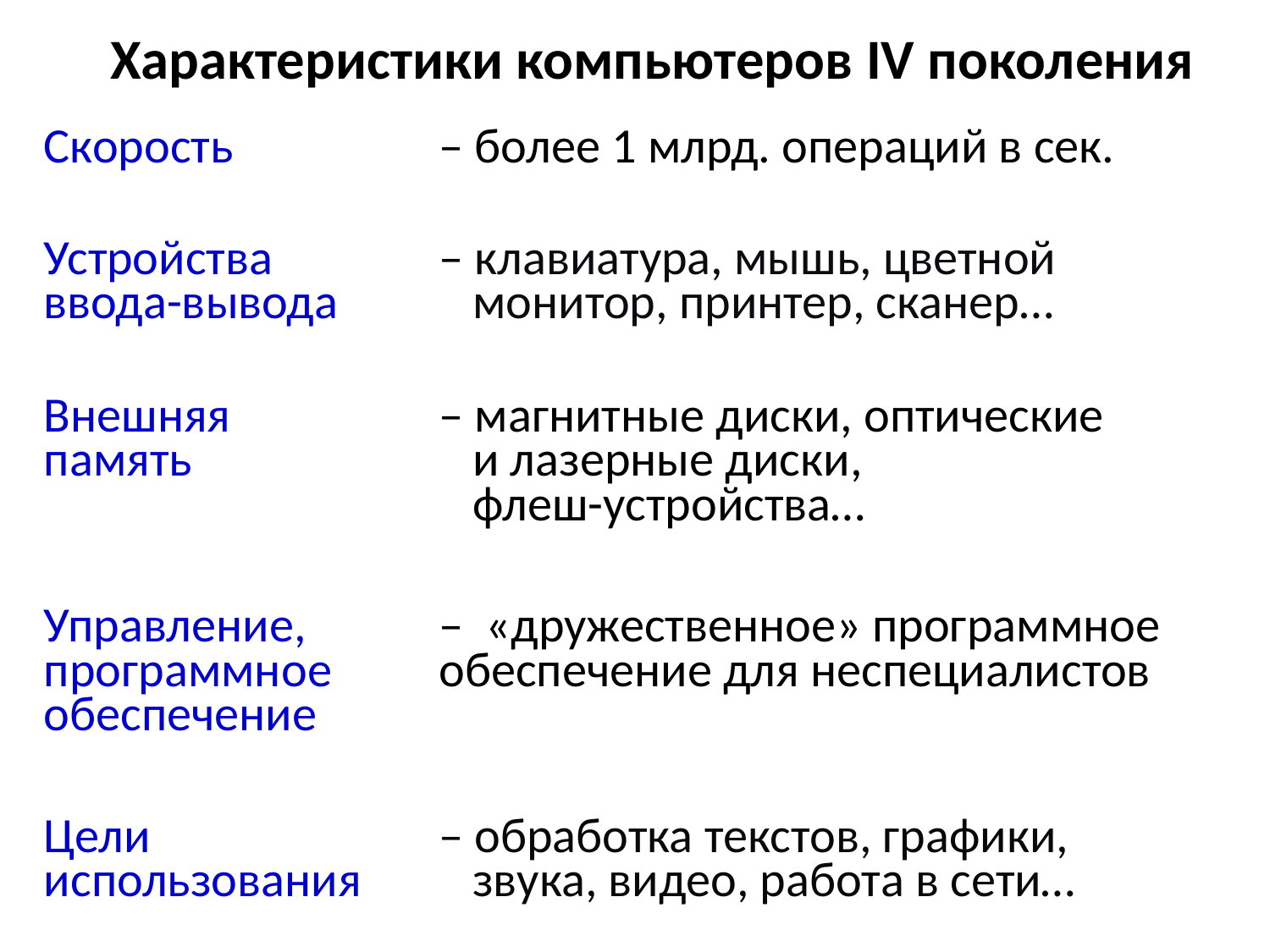

Характеристики компьютеров IV поколения
| Скорость | – более 1 млрд. операций в сек. |
| --- | --- |
| Устройства ввода-вывода | – клавиатура, мышь, цветной монитор, принтер, сканер… |
| --- | --- |
| Внешняя память | – магнитные диски, оптические и лазерные диски, флеш-устройства… |
| --- | --- |
| Управление, программное обеспечение | – «дружественное» программное обеспечение для неспециалистов |
| --- | --- |
| Цели использования | – обработка текстов, графики, звука, видео, работа в сети… |
| --- | --- |